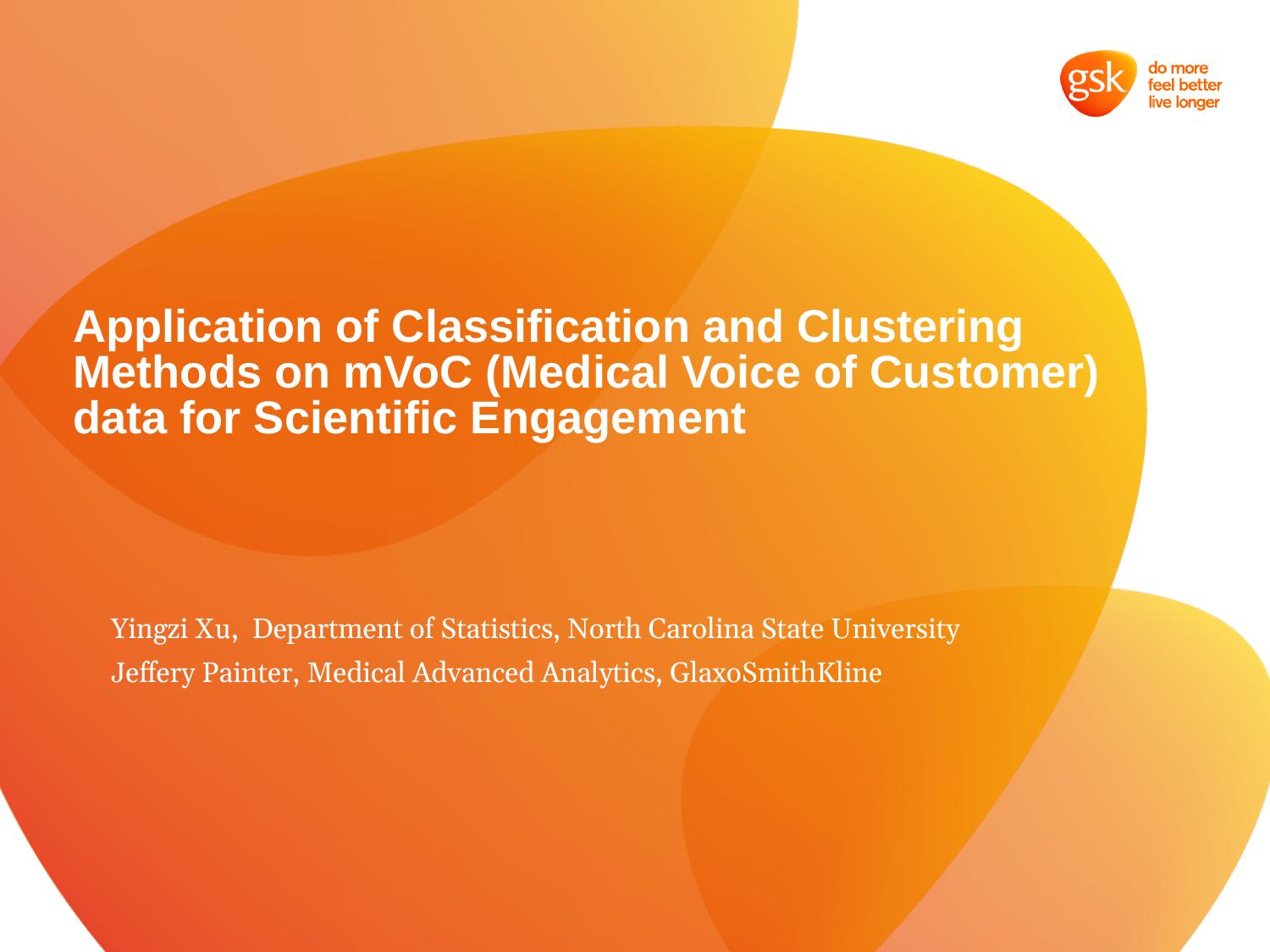

# Application of Classification and Clustering Methods on mVoC (Medical Voice of Customer) data for Scientific Engagement
Yingzi Xu,  Department of Statistics, North Carolina State University
Jeffery Painter, Medical Advanced Analytics, GlaxoSmithKline